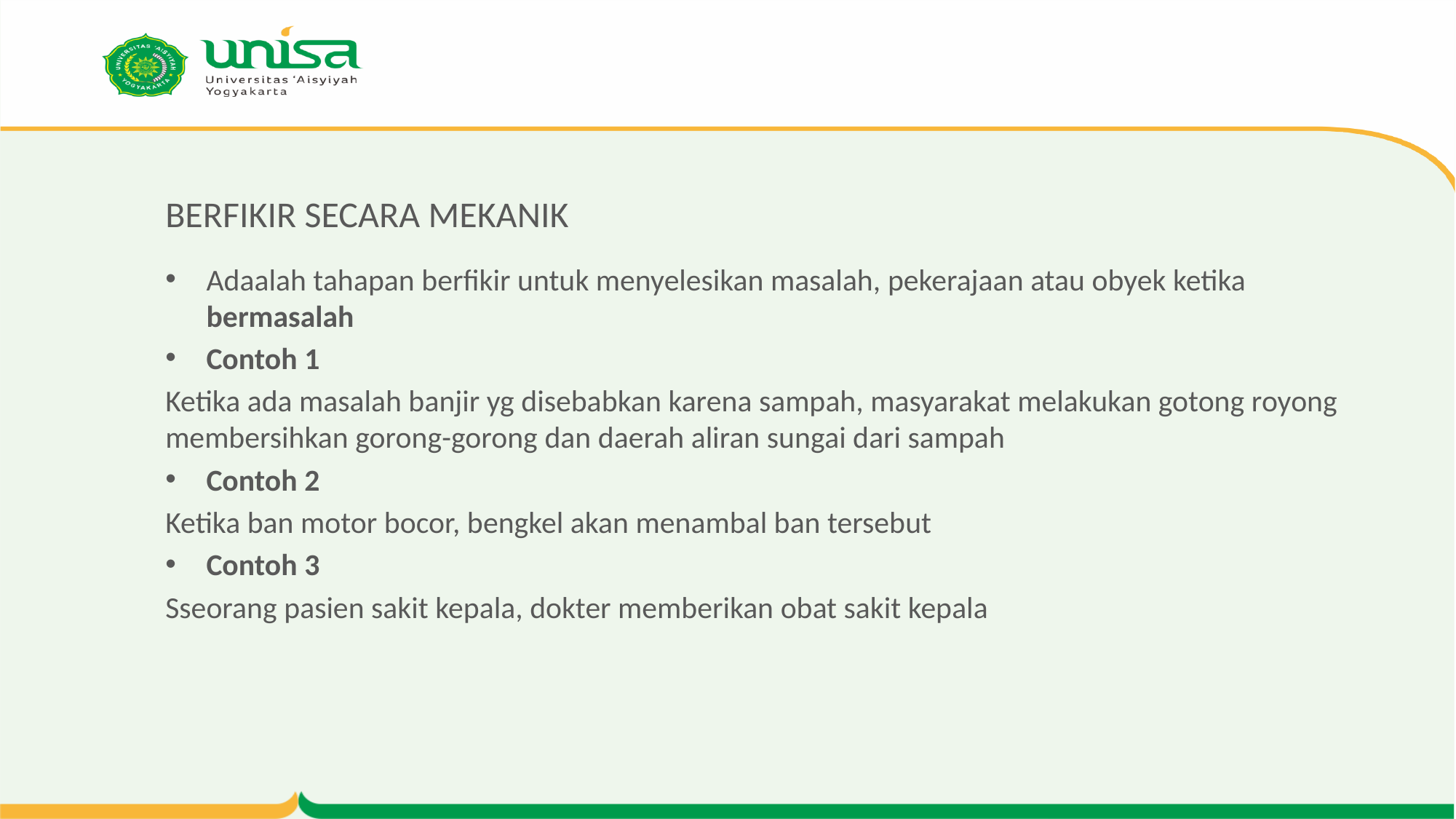

# BERFIKIR SECARA MEKANIK
Adaalah tahapan berfikir untuk menyelesikan masalah, pekerajaan atau obyek ketika bermasalah
Contoh 1
Ketika ada masalah banjir yg disebabkan karena sampah, masyarakat melakukan gotong royong membersihkan gorong-gorong dan daerah aliran sungai dari sampah
Contoh 2
Ketika ban motor bocor, bengkel akan menambal ban tersebut
Contoh 3
Sseorang pasien sakit kepala, dokter memberikan obat sakit kepala